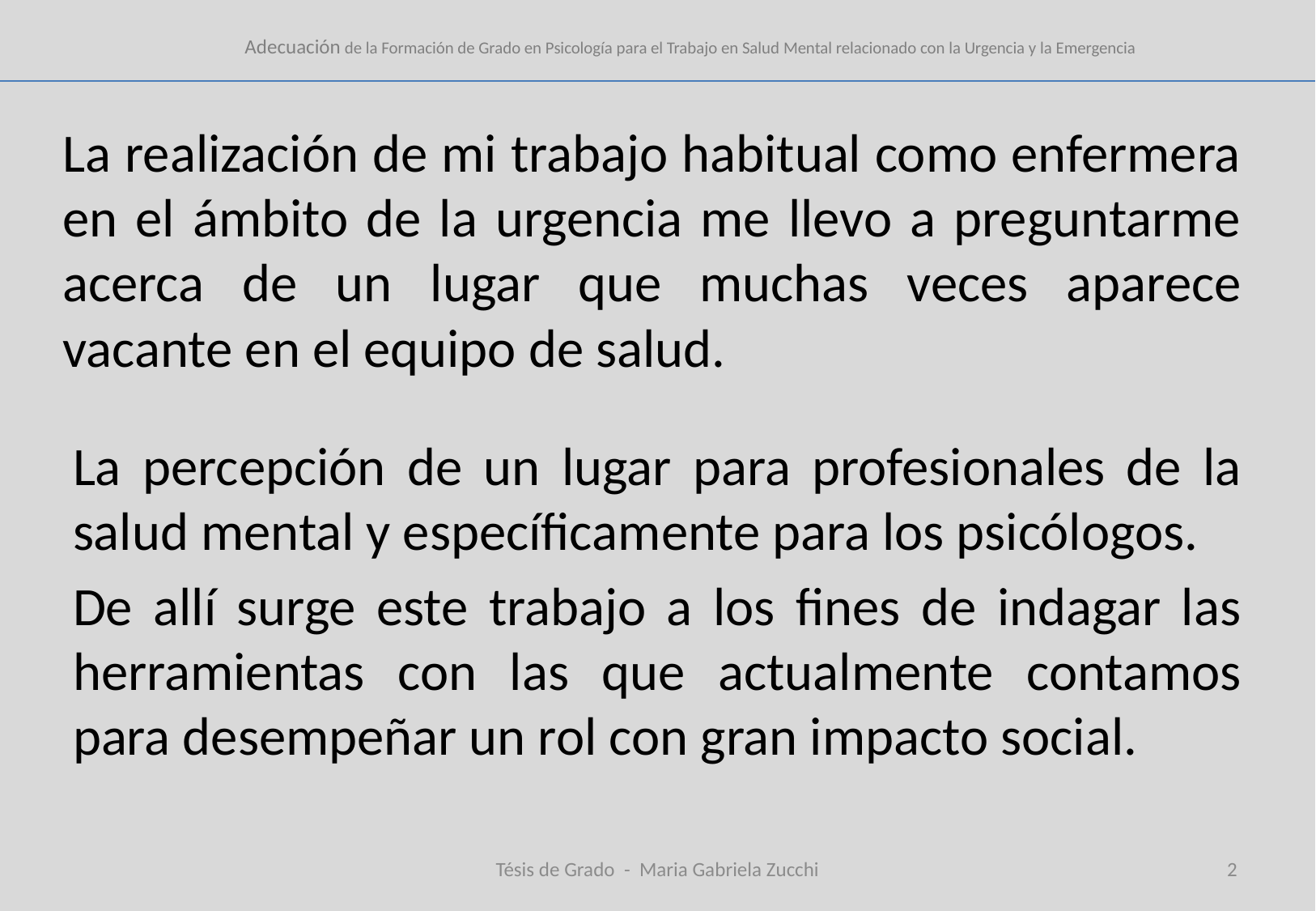

# Adecuación de la Formación de Grado en Psicología para el Trabajo en Salud Mental relacionado con la Urgencia y la Emergencia
La realización de mi trabajo habitual como enfermera en el ámbito de la urgencia me llevo a preguntarme acerca de un lugar que muchas veces aparece vacante en el equipo de salud.
La percepción de un lugar para profesionales de la salud mental y específicamente para los psicólogos.
De allí surge este trabajo a los fines de indagar las herramientas con las que actualmente contamos para desempeñar un rol con gran impacto social.

Tésis de Grado  -  Maria Gabriela Zucchi
2